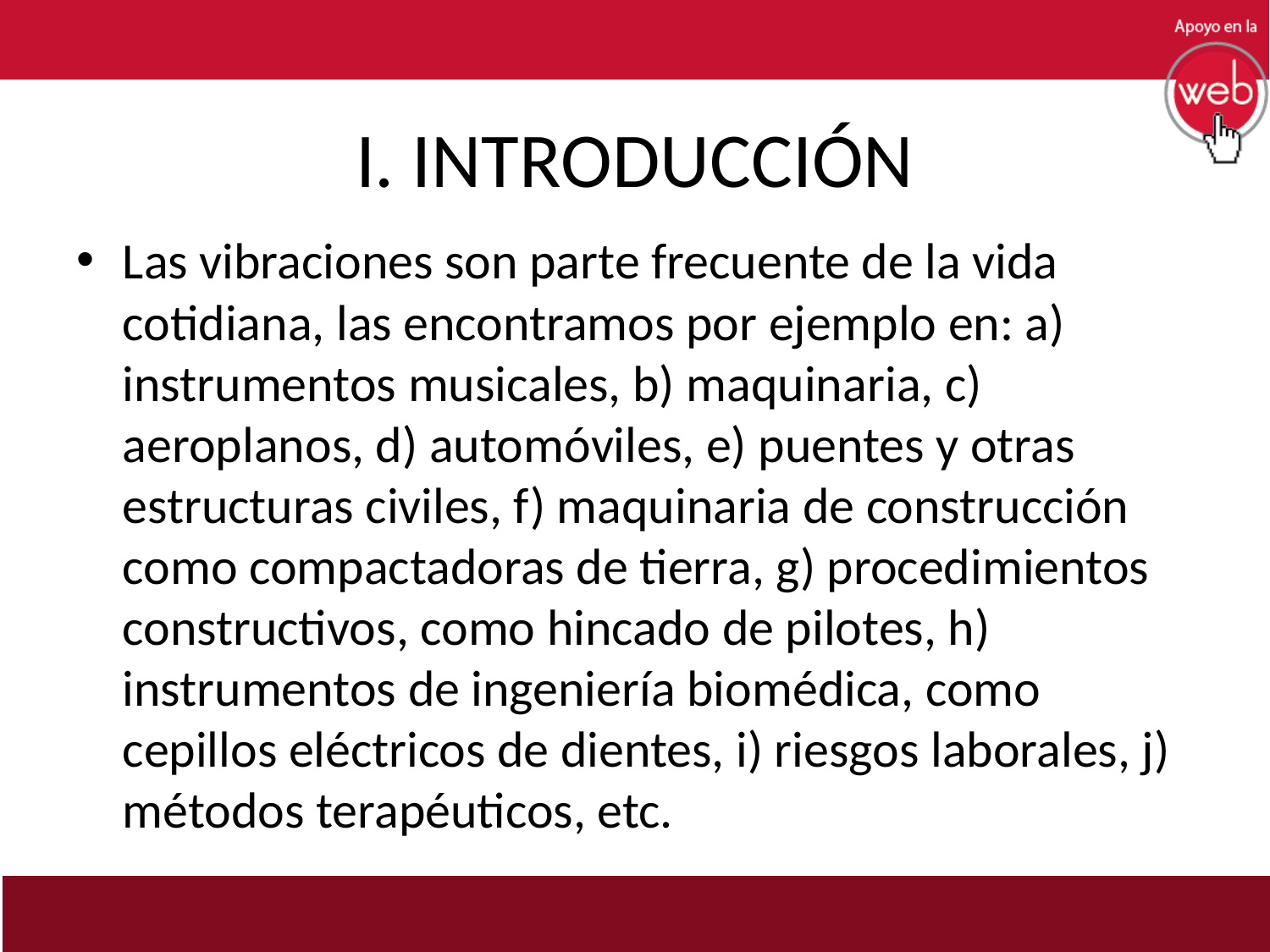

# I. INTRODUCCIÓN
Las vibraciones son parte frecuente de la vida cotidiana, las encontramos por ejemplo en: a) instrumentos musicales, b) maquinaria, c) aeroplanos, d) automóviles, e) puentes y otras estructuras civiles, f) maquinaria de construcción como compactadoras de tierra, g) procedimientos constructivos, como hincado de pilotes, h) instrumentos de ingeniería biomédica, como cepillos eléctricos de dientes, i) riesgos laborales, j) métodos terapéuticos, etc.